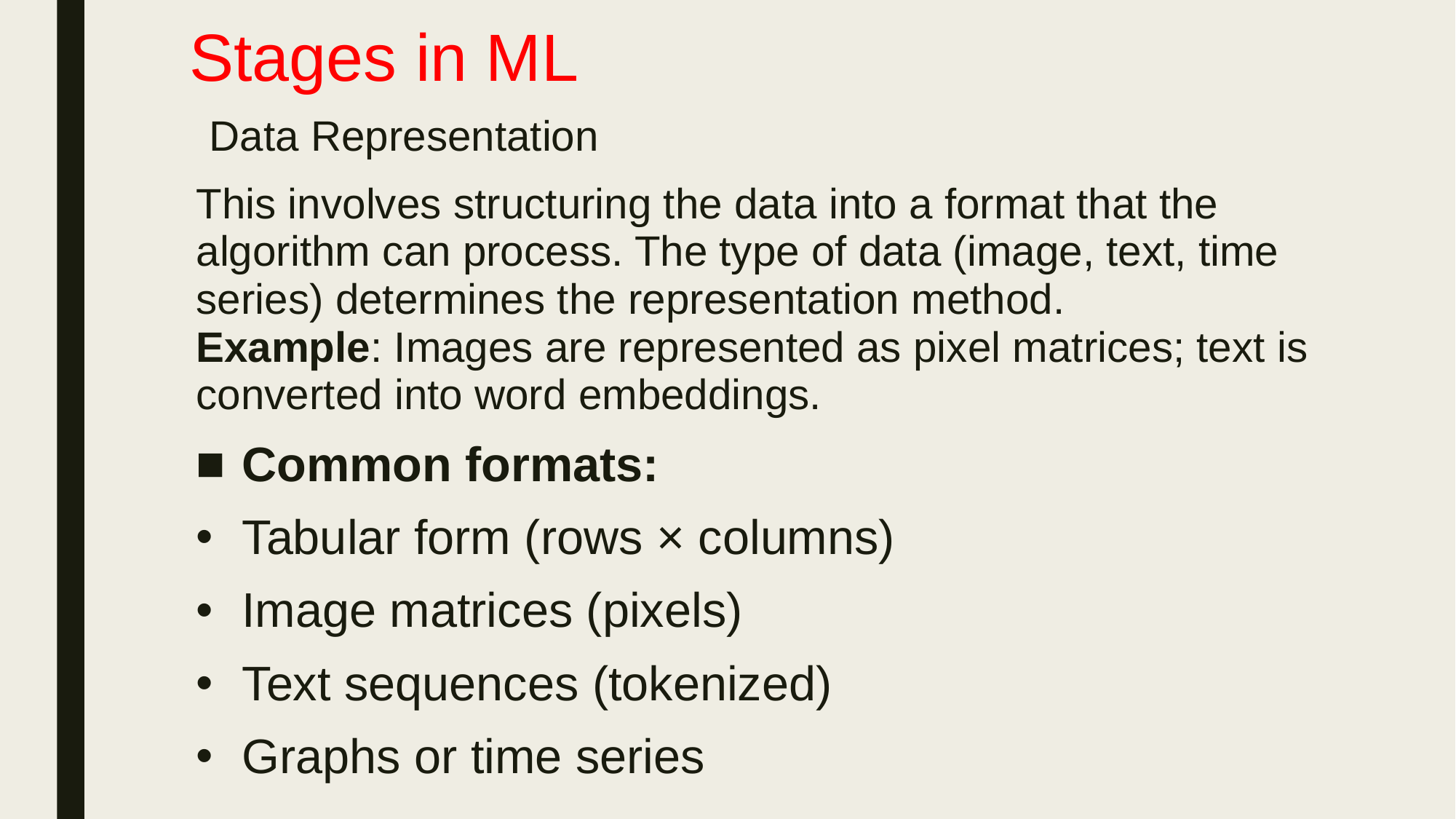

# Stages in ML
 Data Representation
This involves structuring the data into a format that the algorithm can process. The type of data (image, text, time series) determines the representation method.
Example: Images are represented as pixel matrices; text is converted into word embeddings.
Common formats:
Tabular form (rows × columns)
Image matrices (pixels)
Text sequences (tokenized)
Graphs or time series